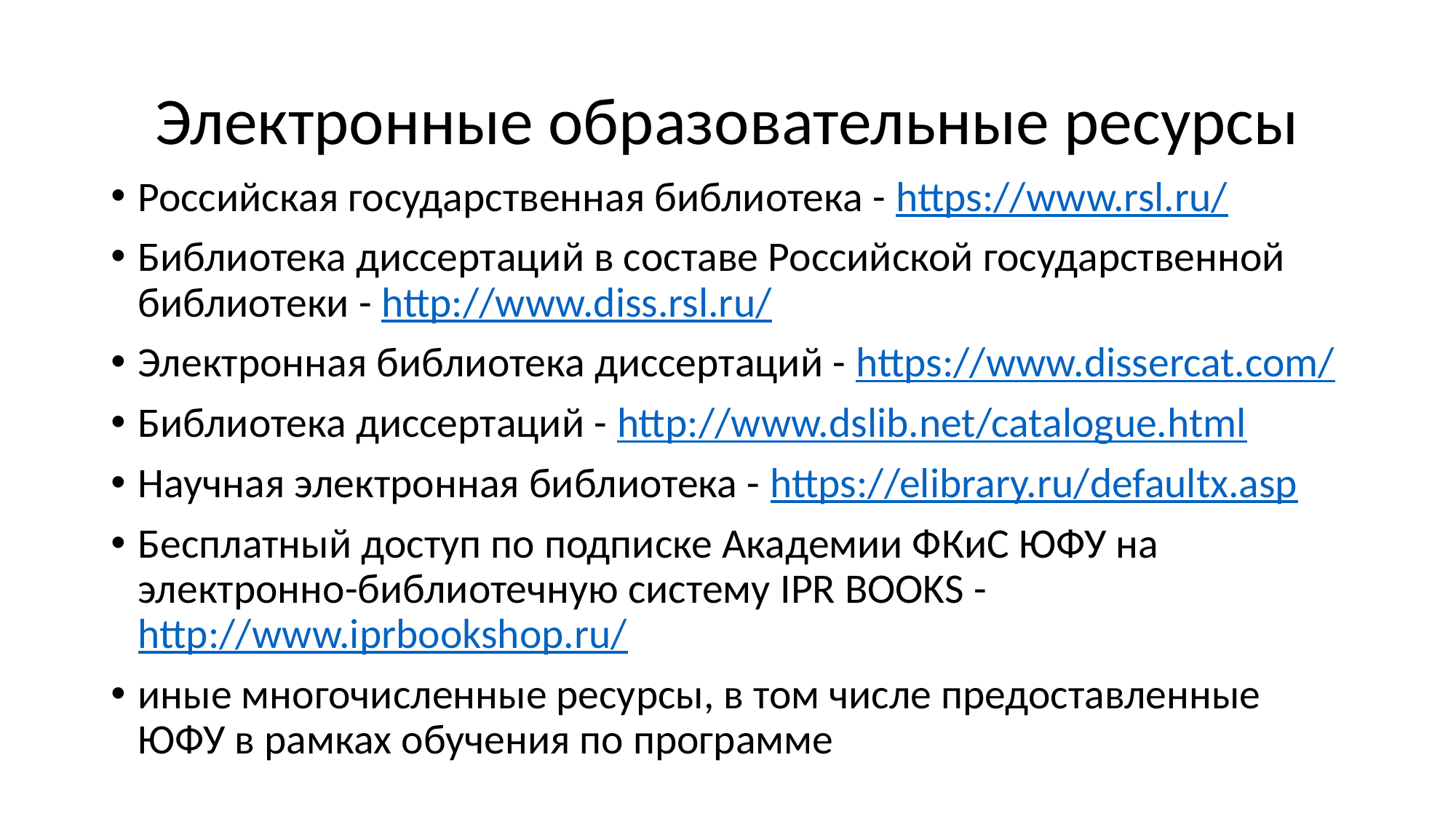

# Электронные образовательные ресурсы
Российская государственная библиотека - https://www.rsl.ru/
Библиотека диссертаций в составе Российской государственной библиотеки - http://www.diss.rsl.ru/
Электронная библиотека диссертаций - https://www.dissercat.com/
Библиотека диссертаций - http://www.dslib.net/catalogue.html
Научная электронная библиотека - https://elibrary.ru/defaultx.asp
Бесплатный доступ по подписке Академии ФКиС ЮФУ на электронно-библиотечную систему IPR BOOKS - http://www.iprbookshop.ru/
иные многочисленные ресурсы, в том числе предоставленные ЮФУ в рамках обучения по программе